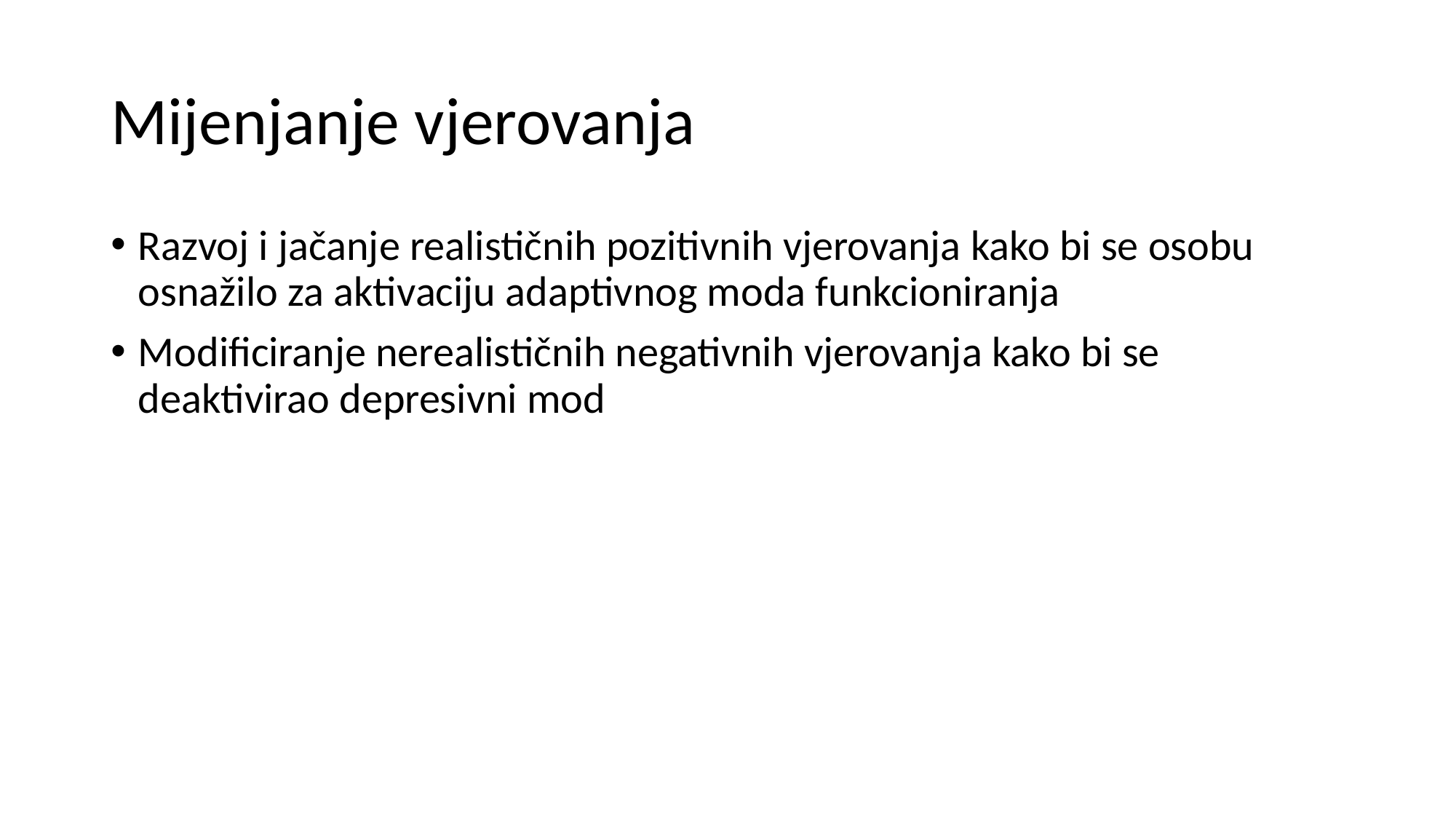

# Mijenjanje vjerovanja
Razvoj i jačanje realističnih pozitivnih vjerovanja kako bi se osobu osnažilo za aktivaciju adaptivnog moda funkcioniranja
Modificiranje nerealističnih negativnih vjerovanja kako bi se deaktivirao depresivni mod